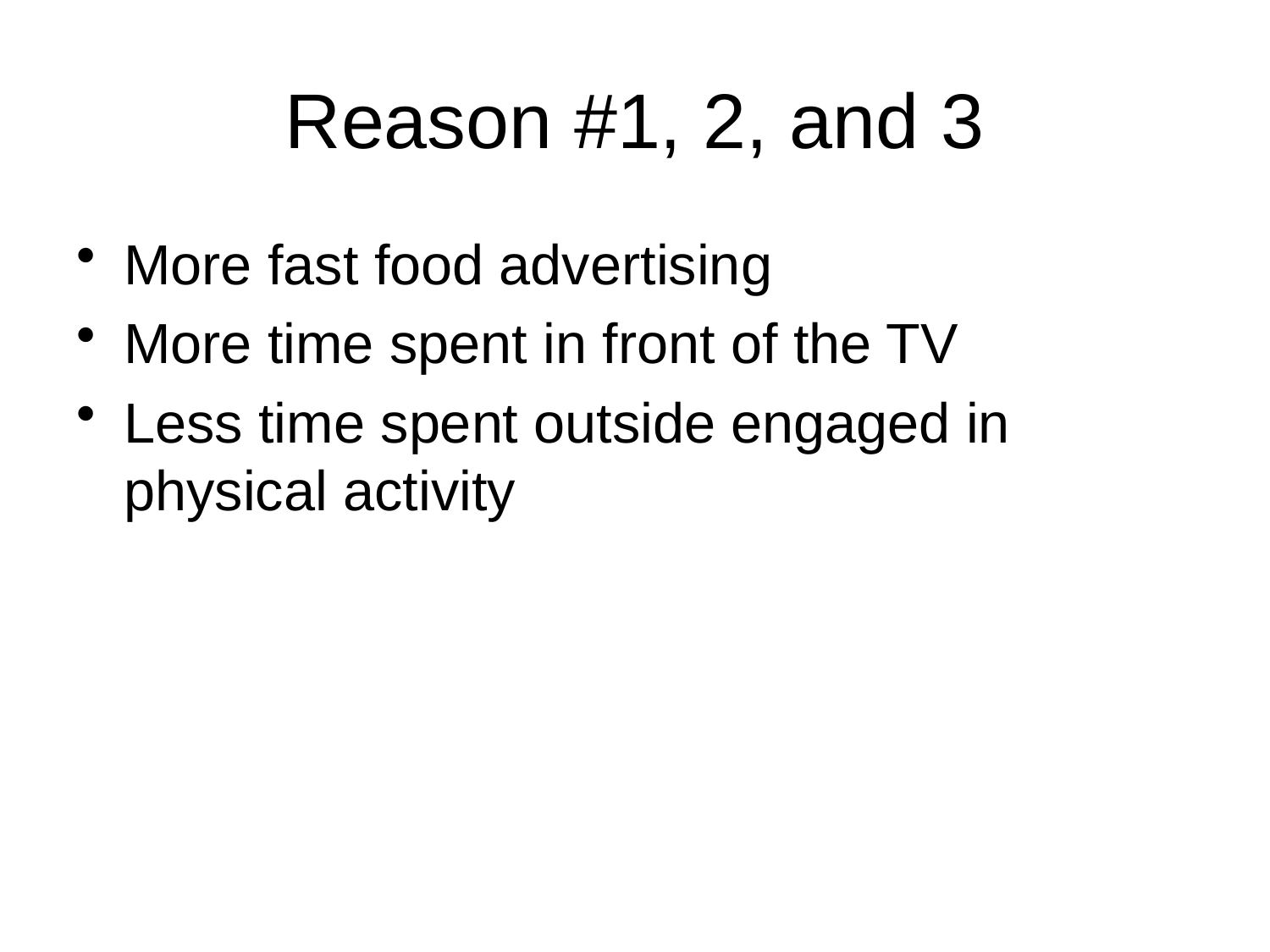

# Reason #1, 2, and 3
More fast food advertising
More time spent in front of the TV
Less time spent outside engaged in physical activity